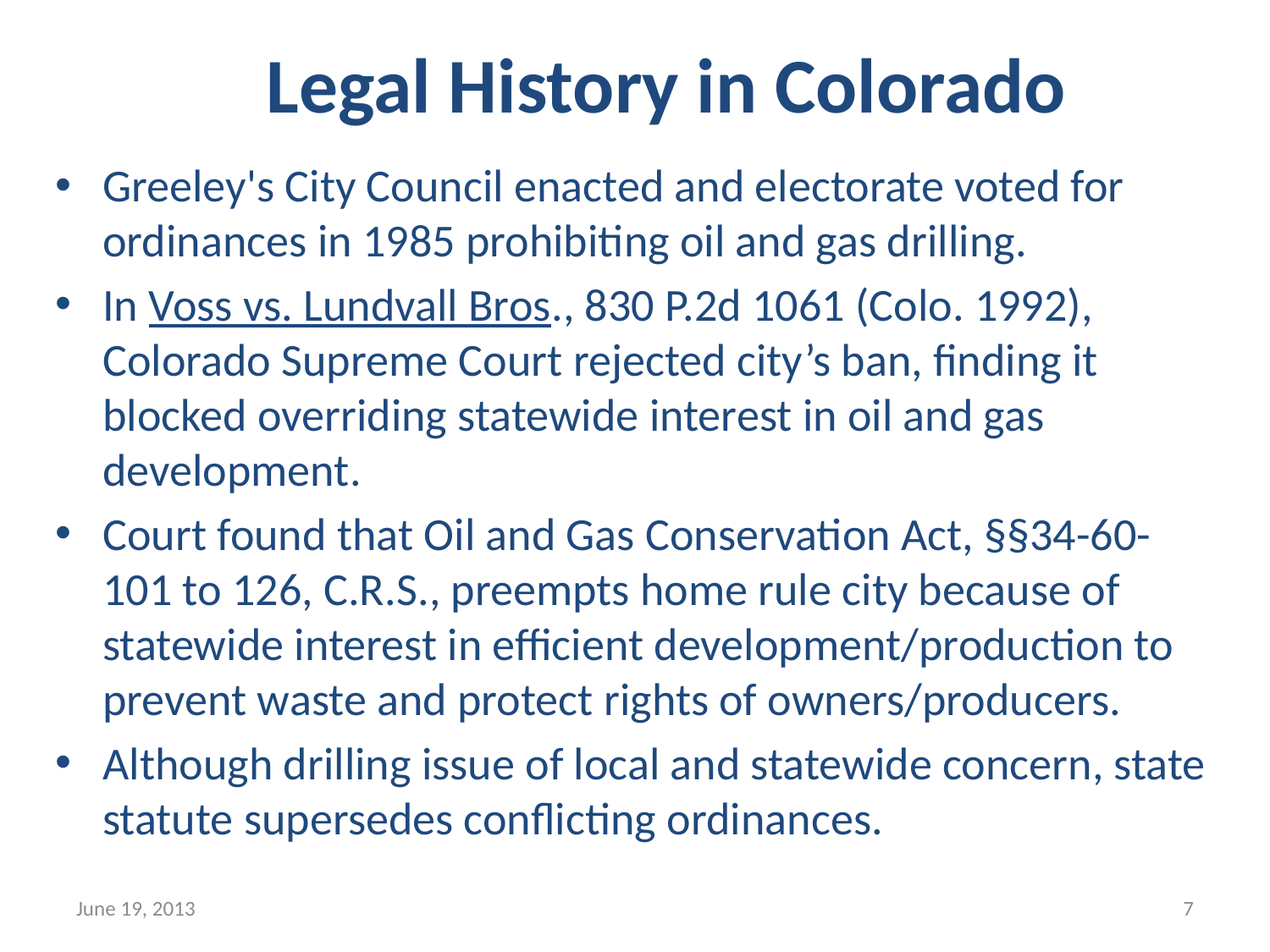

# Legal History in Colorado
Greeley's City Council enacted and electorate voted for ordinances in 1985 prohibiting oil and gas drilling.
In Voss vs. Lundvall Bros., 830 P.2d 1061 (Colo. 1992), Colorado Supreme Court rejected city’s ban, finding it blocked overriding statewide interest in oil and gas development.
Court found that Oil and Gas Conservation Act, §§34-60-101 to 126, C.R.S., preempts home rule city because of statewide interest in efficient development/production to prevent waste and protect rights of owners/producers.
Although drilling issue of local and statewide concern, state statute supersedes conflicting ordinances.
June 19, 2013
7